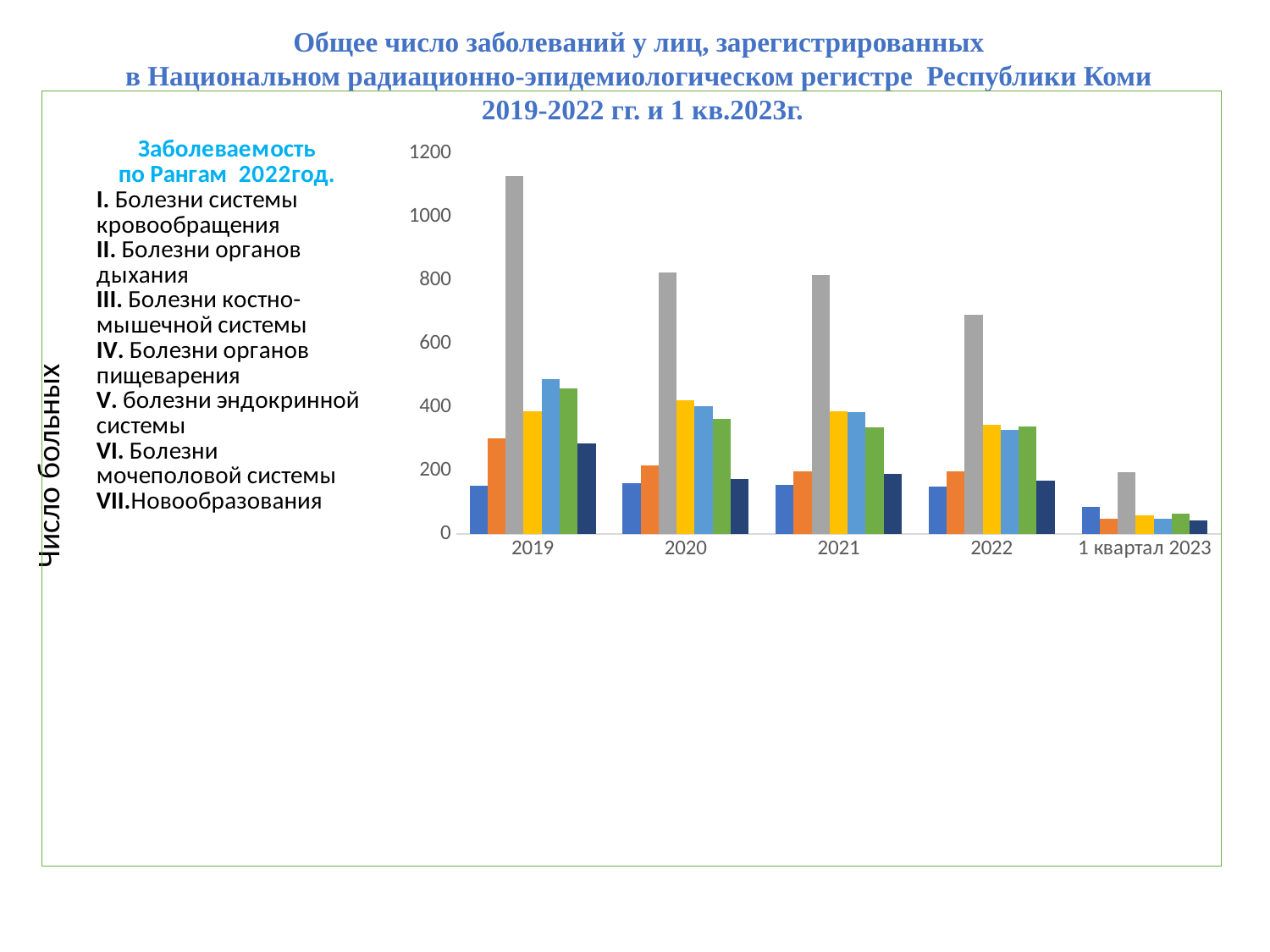

# Общее число заболеваний у лиц, зарегистрированных в Национальном радиационно-эпидемиологическом регистре  Республики Коми 2019-2022 гг. и 1 кв.2023г.

### Chart

| Category | С00-Д48 Новообразования  | Е00-Е99 Эндокринные заболевания | I00-I99 Болезни системы кровообрашения | J00-J99 Болезни органов дыхания | К00-К93 Болезни органов пищеварения | М00-М99 Болезни костно-мышечной системы | N00-N99 Болезни мочеполовой системы |
|---|---|---|---|---|---|---|---|
| 2019 | 152.0 | 302.0 | 1128.0 | 387.0 | 489.0 | 458.0 | 285.0 |
| 2020 | 161.0 | 216.0 | 823.0 | 420.0 | 403.0 | 363.0 | 172.0 |
| 2021 | 155.0 | 197.0 | 815.0 | 387.0 | 384.0 | 335.0 | 188.0 |
| 2022 | 148.0 | 197.0 | 691.0 | 345.0 | 328.0 | 339.0 | 169.0 |
| 1 квартал 2023 | 84.0 | 49.0 | 195.0 | 58.0 | 48.0 | 63.0 | 43.0 |
Число больных